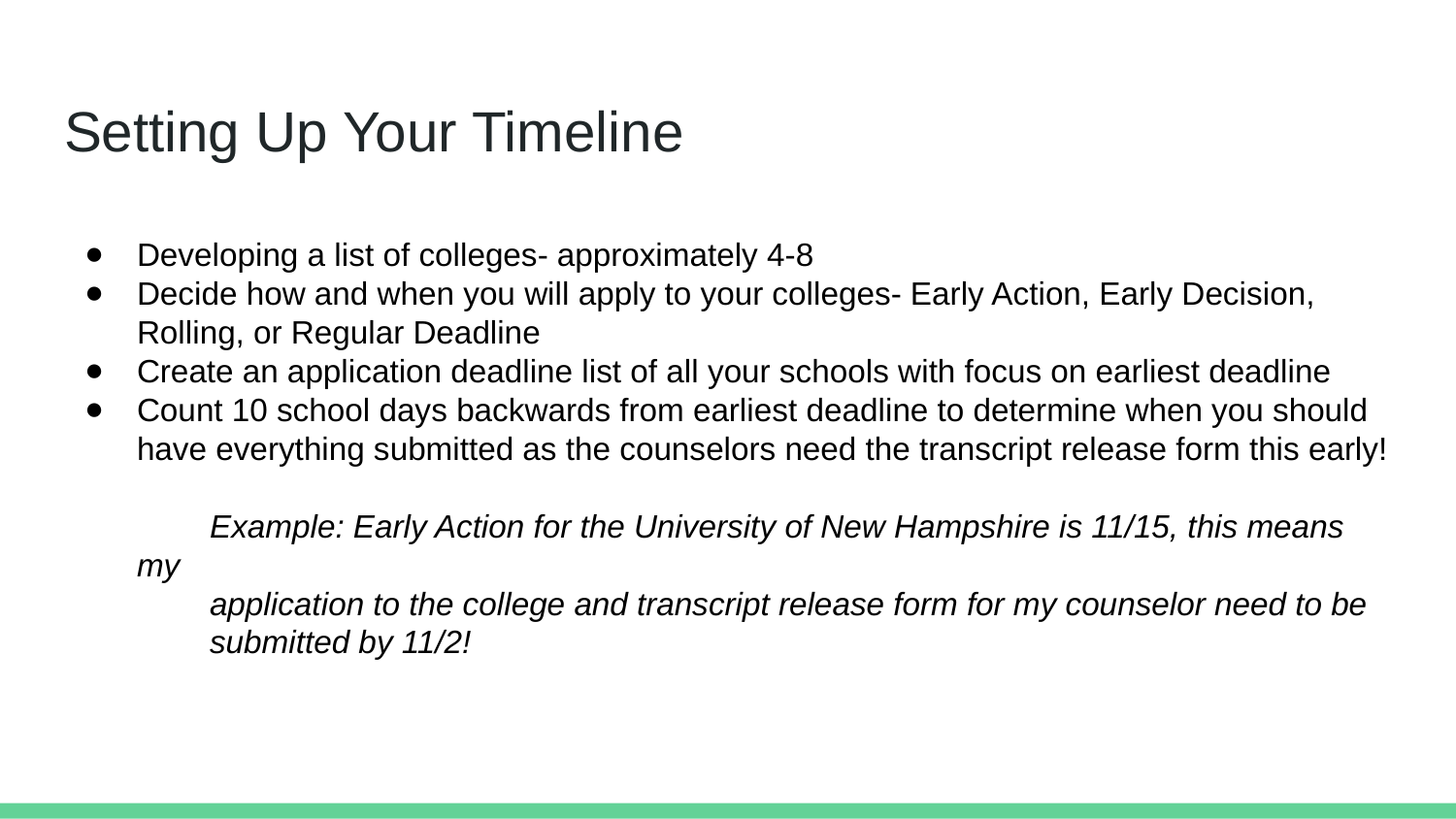

# Setting Up Your Timeline

Developing a list of colleges- approximately 4-8
Decide how and when you will apply to your colleges- Early Action, Early Decision, Rolling, or Regular Deadline
Create an application deadline list of all your schools with focus on earliest deadline
Count 10 school days backwards from earliest deadline to determine when you should have everything submitted as the counselors need the transcript release form this early!

Example: Early Action for the University of New Hampshire is 11/15, this means my
application to the college and transcript release form for my counselor need to be
submitted by 11/2!

​